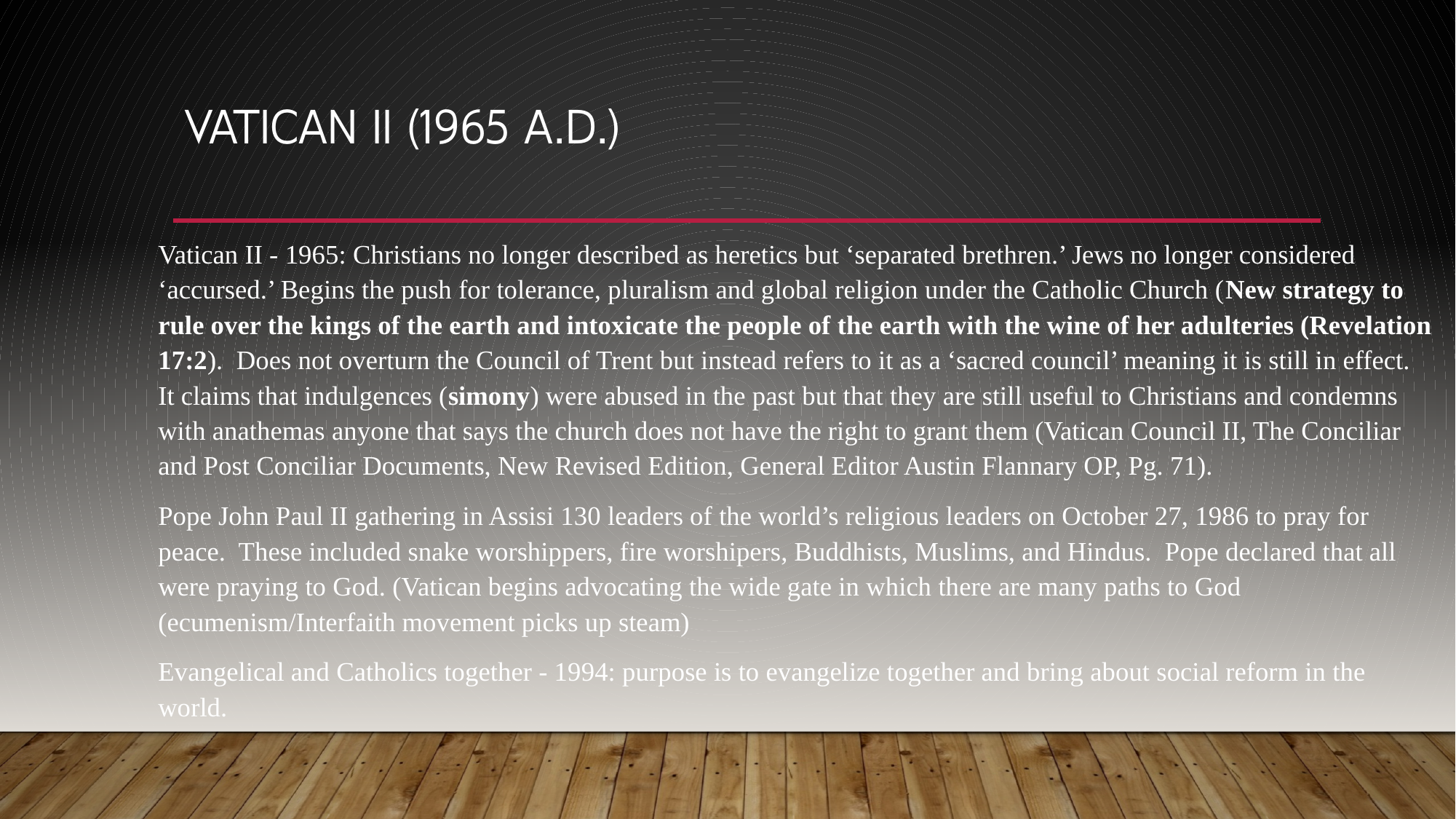

# Vatican II (1965 A.D.)
Vatican II - 1965: Christians no longer described as heretics but ‘separated brethren.’ Jews no longer considered ‘accursed.’ Begins the push for tolerance, pluralism and global religion under the Catholic Church (New strategy to rule over the kings of the earth and intoxicate the people of the earth with the wine of her adulteries (Revelation 17:2).  Does not overturn the Council of Trent but instead refers to it as a ‘sacred council’ meaning it is still in effect.  It claims that indulgences (simony) were abused in the past but that they are still useful to Christians and condemns with anathemas anyone that says the church does not have the right to grant them (Vatican Council II, The Conciliar and Post Conciliar Documents, New Revised Edition, General Editor Austin Flannary OP, Pg. 71).
Pope John Paul II gathering in Assisi 130 leaders of the world’s religious leaders on October 27, 1986 to pray for peace.  These included snake worshippers, fire worshipers, Buddhists, Muslims, and Hindus.  Pope declared that all were praying to God. (Vatican begins advocating the wide gate in which there are many paths to God (ecumenism/Interfaith movement picks up steam)
Evangelical and Catholics together - 1994: purpose is to evangelize together and bring about social reform in the world.